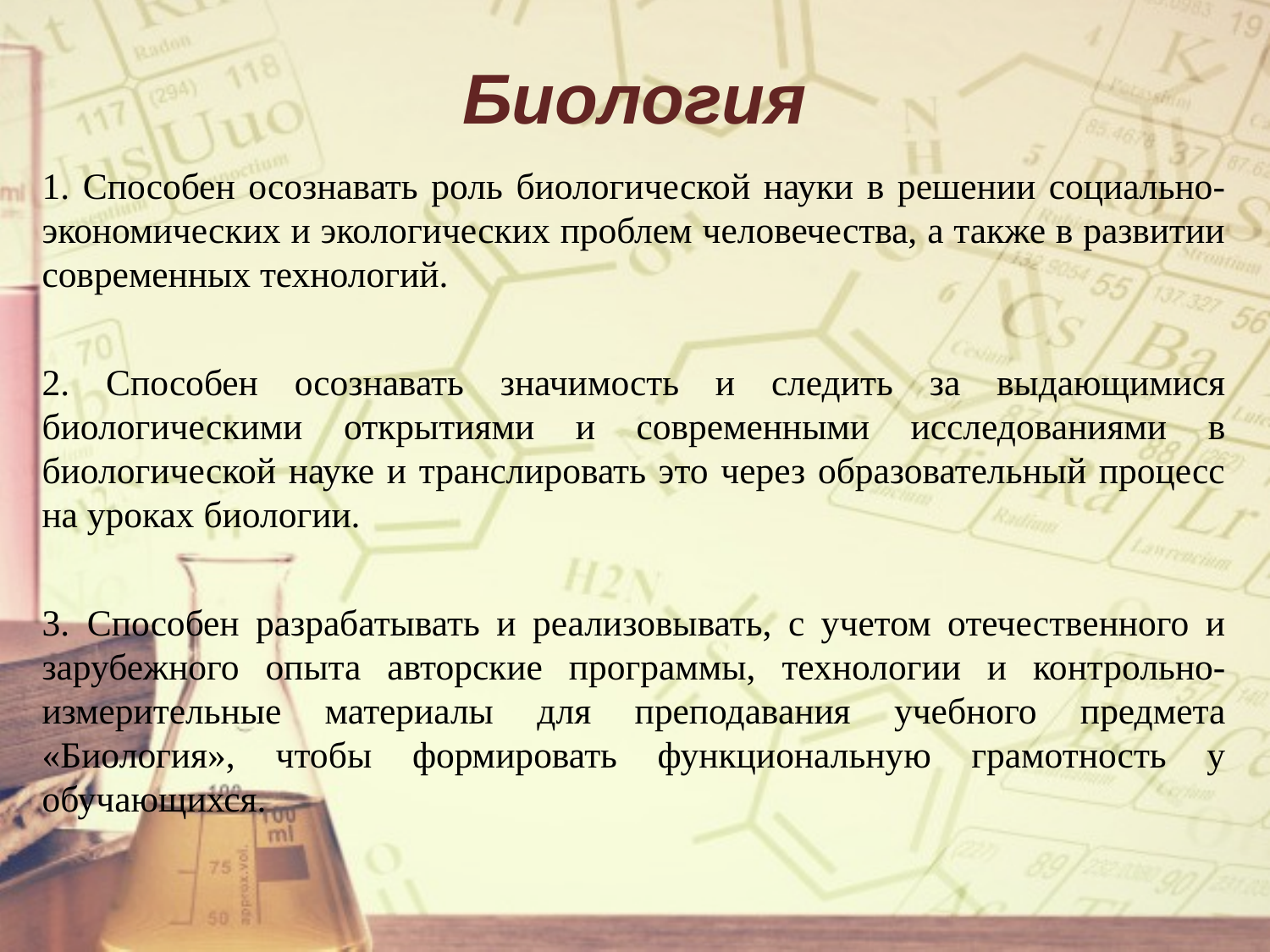

# Биология
1. Способен осознавать роль биологической науки в решении социально-экономических и экологических проблем человечества, а также в развитии современных технологий.

2. Способен осознавать значимость и следить за выдающимися биологическими открытиями и современными исследованиями в биологической науке и транслировать это через образовательный процесс на уроках биологии.

3. Способен разрабатывать и реализовывать, с учетом отечественного и зарубежного опыта авторские программы, технологии и контрольно-измерительные материалы для преподавания учебного предмета «Биология», чтобы формировать функциональную грамотность у обучающихся.